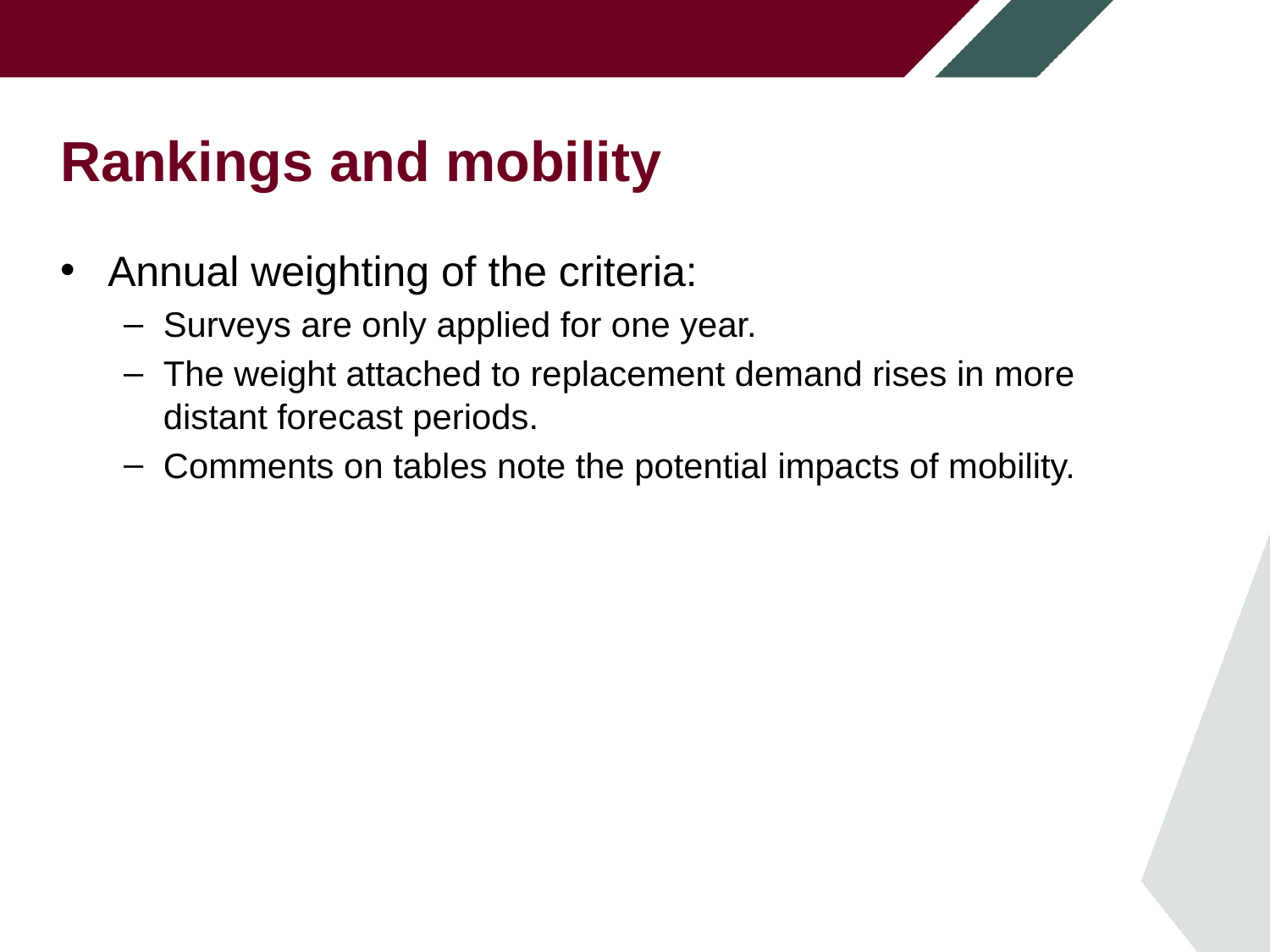

# Rankings and mobility
Annual weighting of the criteria:
Surveys are only applied for one year.
The weight attached to replacement demand rises in more distant forecast periods.
Comments on tables note the potential impacts of mobility.